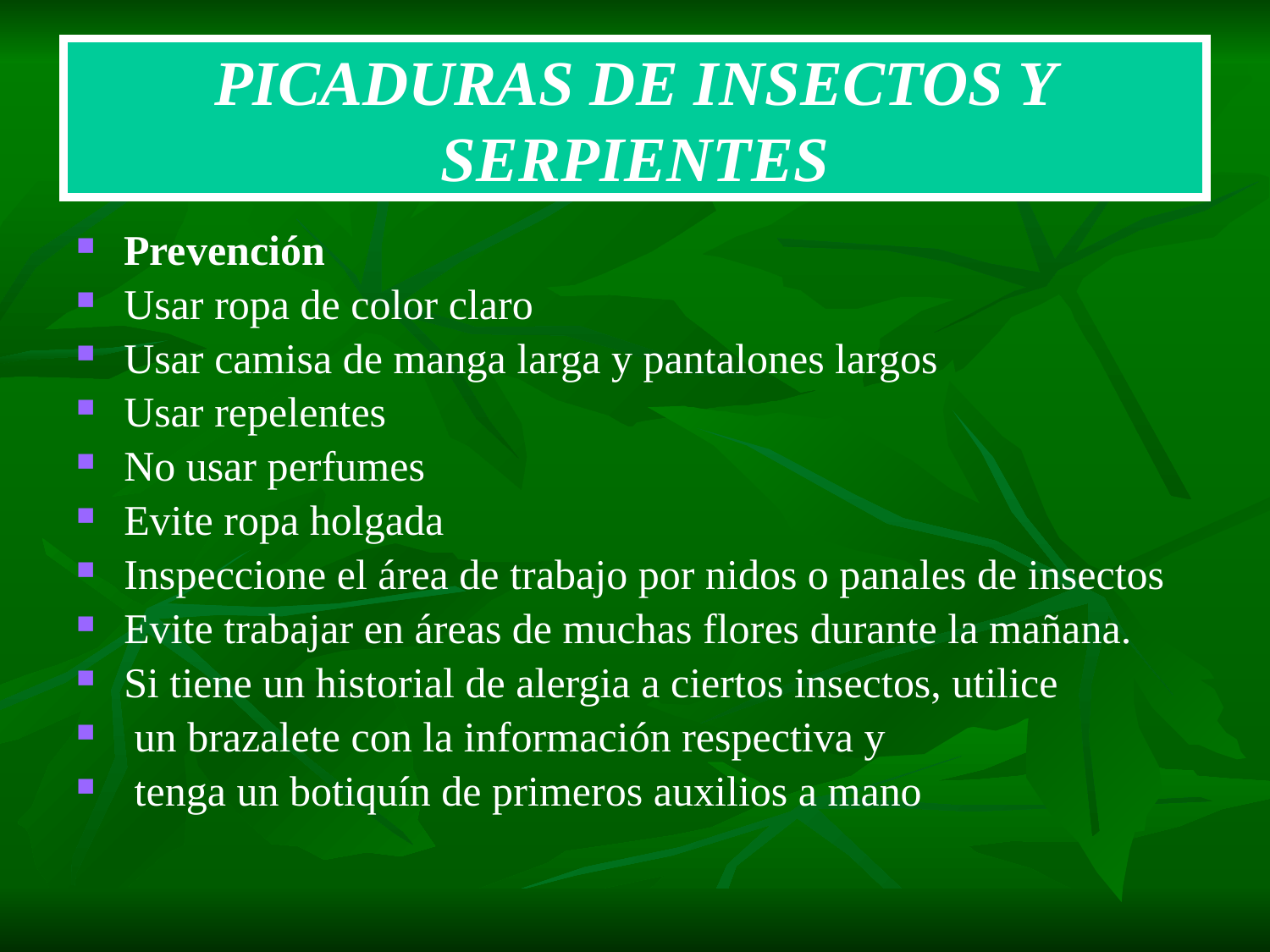

# PICADURAS DE INSECTOS Y SERPIENTES
Prevención
Usar ropa de color claro
Usar camisa de manga larga y pantalones largos
Usar repelentes
No usar perfumes
Evite ropa holgada
Inspeccione el área de trabajo por nidos o panales de insectos
Evite trabajar en áreas de muchas flores durante la mañana.
Si tiene un historial de alergia a ciertos insectos, utilice
 un brazalete con la información respectiva y
 tenga un botiquín de primeros auxilios a mano